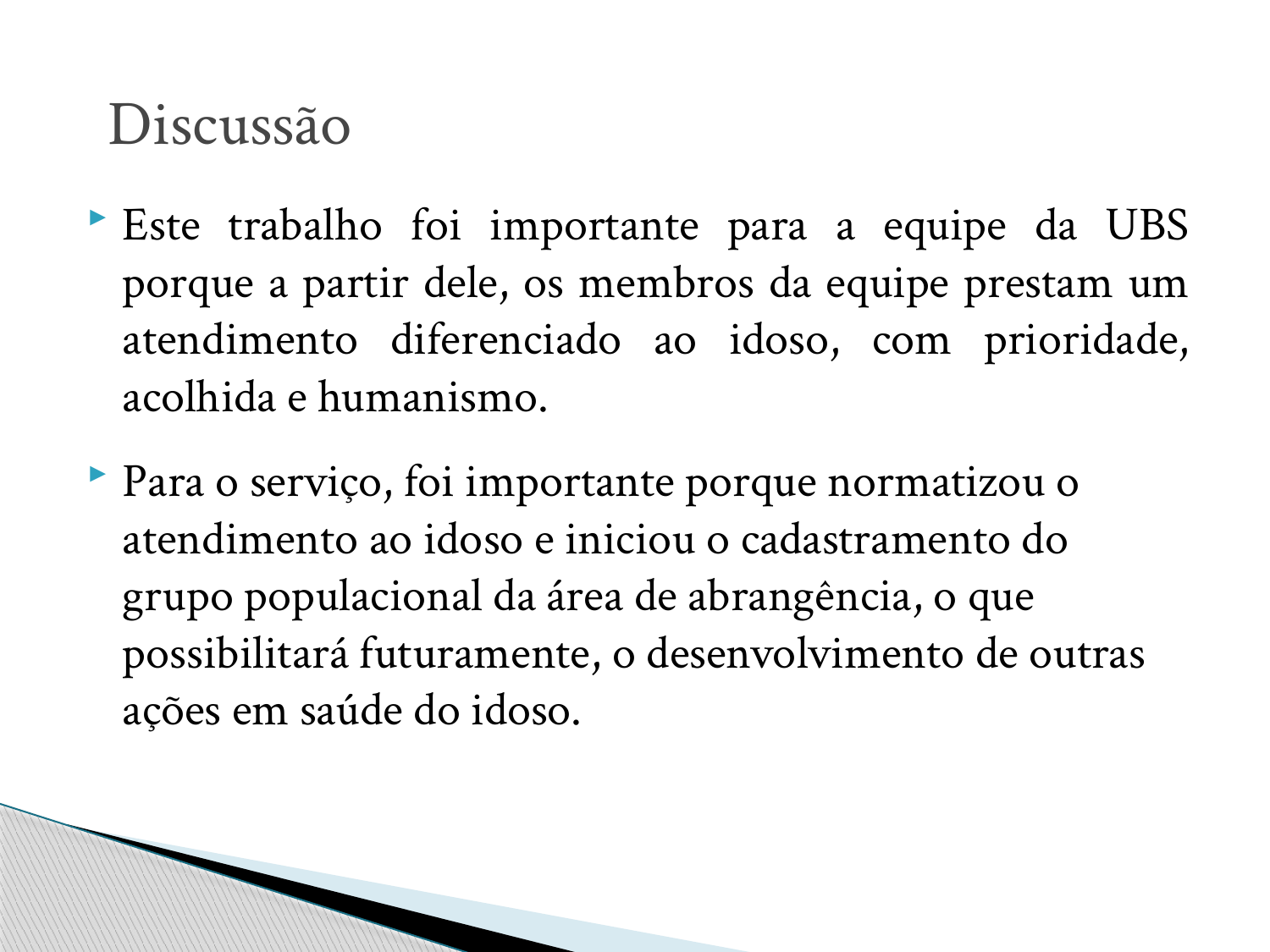

# Discussão
Este trabalho foi importante para a equipe da UBS porque a partir dele, os membros da equipe prestam um atendimento diferenciado ao idoso, com prioridade, acolhida e humanismo.
Para o serviço, foi importante porque normatizou o atendimento ao idoso e iniciou o cadastramento do grupo populacional da área de abrangência, o que possibilitará futuramente, o desenvolvimento de outras ações em saúde do idoso.